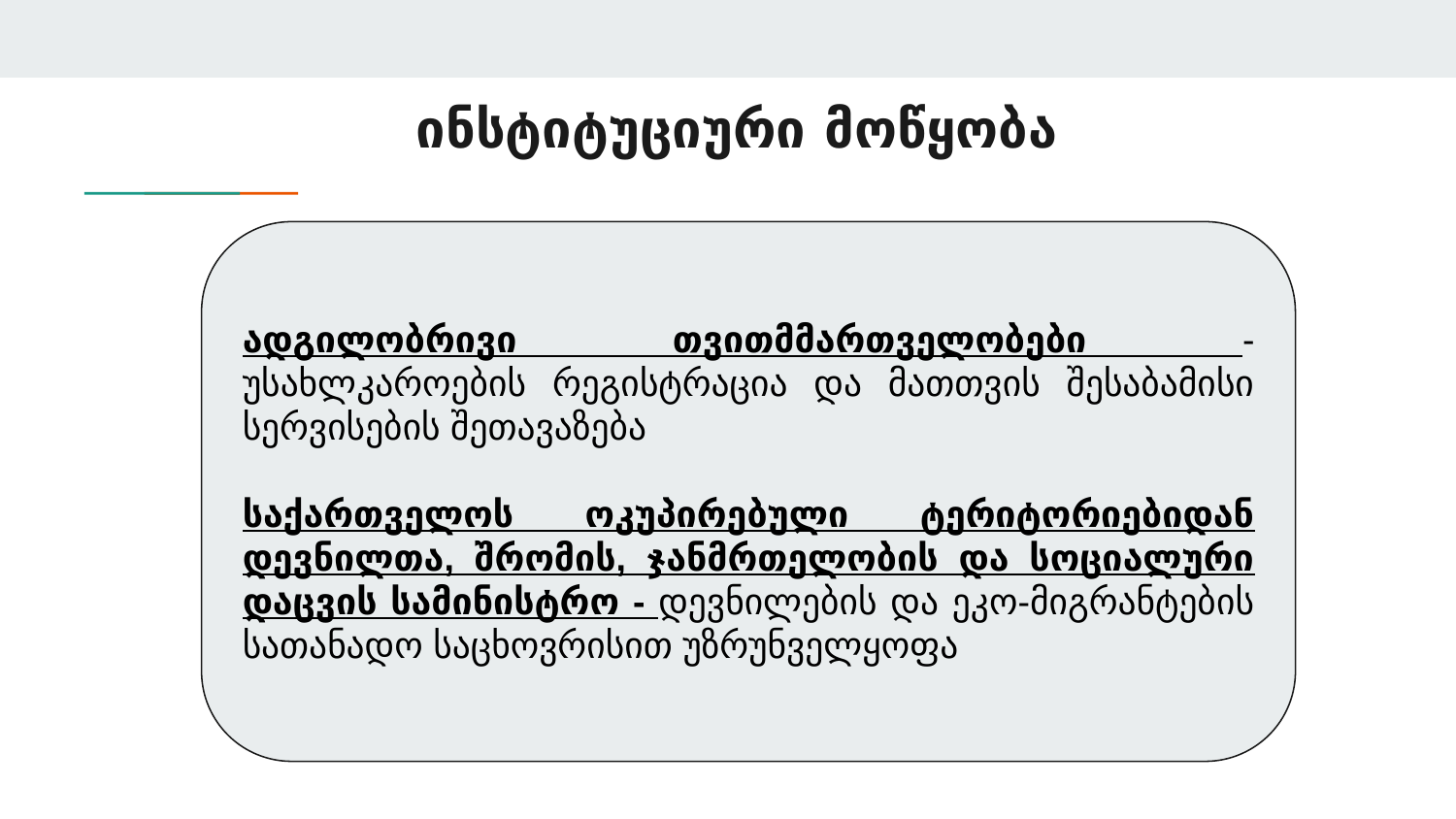

# ინსტიტუციური მოწყობა

ადგილობრივი თვითმმართველობები - უსახლკაროების რეგისტრაცია და მათთვის შესაბამისი სერვისების შეთავაზება

საქართველოს ოკუპირებული ტერიტორიებიდან დევნილთა, შრომის, ჯანმრთელობის და სოციალური დაცვის სამინისტრო - დევნილების და ეკო-მიგრანტების სათანადო საცხოვრისით უზრუნველყოფა